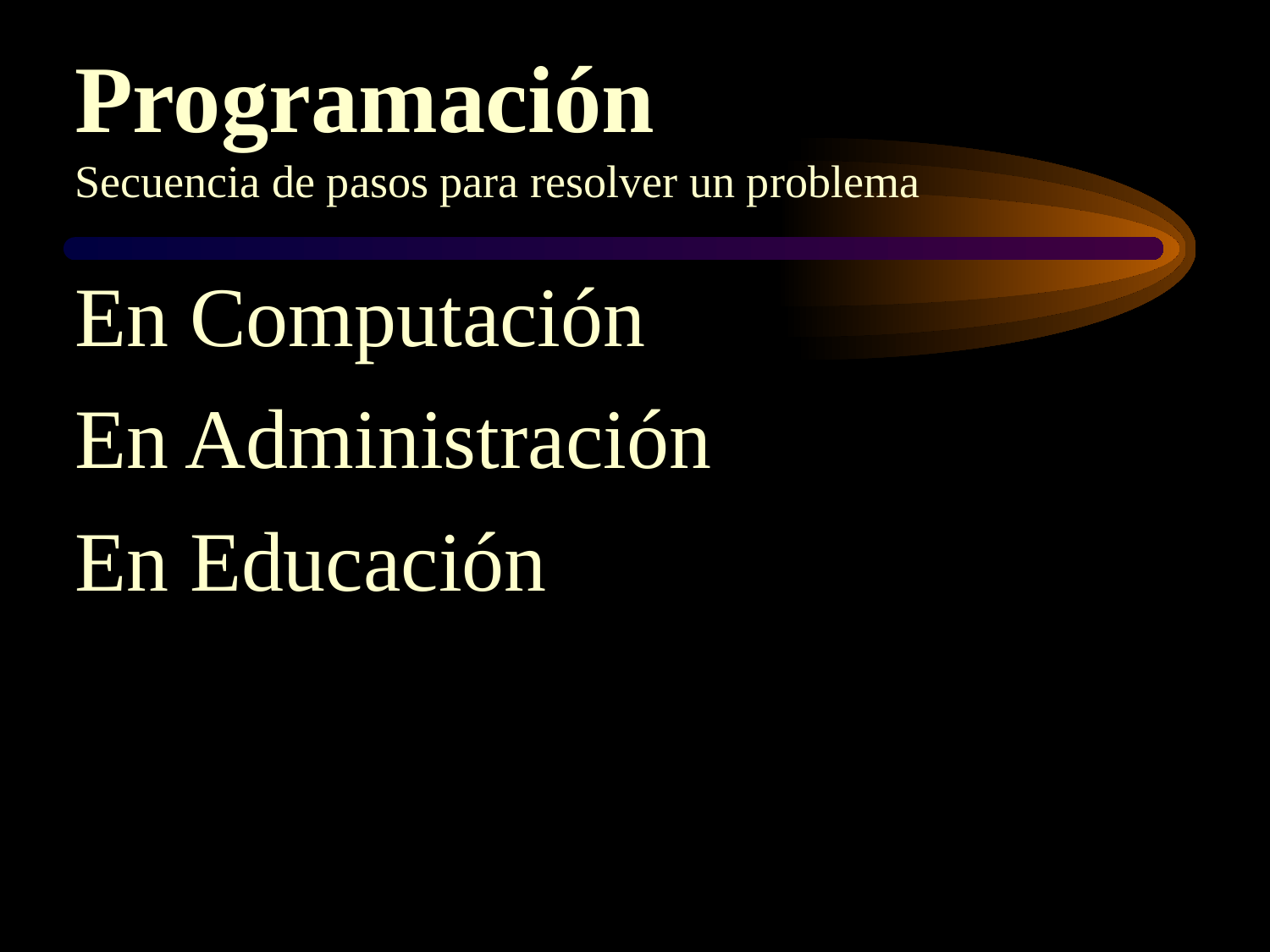

Programación
Secuencia de pasos para resolver un problema

En Computación
En Administración
En Educación